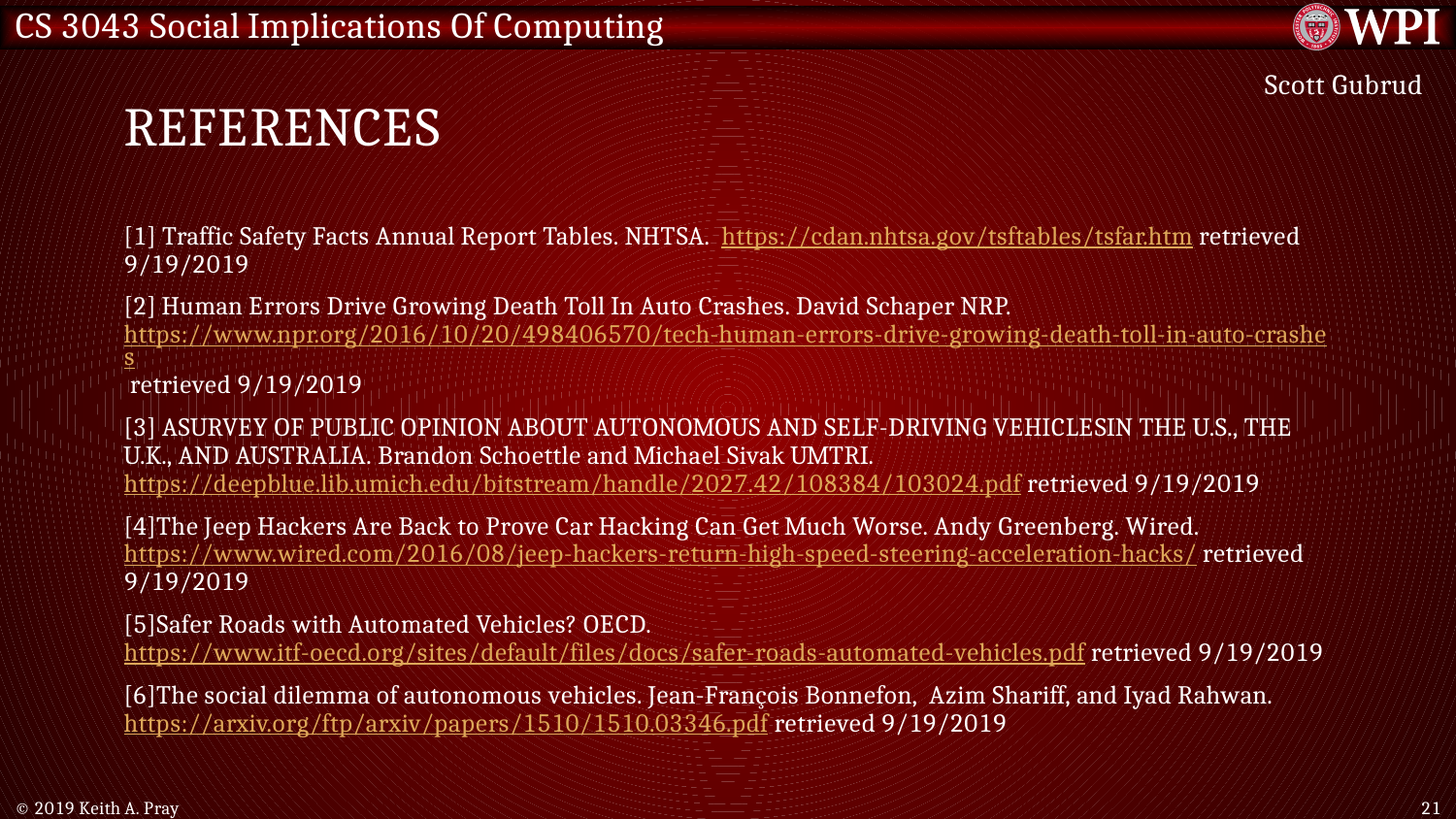

# References
Scott Gubrud
[1] Traffic Safety Facts Annual Report Tables. NHTSA.  https://cdan.nhtsa.gov/tsftables/tsfar.htm retrieved 9/19/2019
[2] Human Errors Drive Growing Death Toll In Auto Crashes. David Schaper NRP. https://www.npr.org/2016/10/20/498406570/tech-human-errors-drive-growing-death-toll-in-auto-crashes retrieved 9/19/2019
[3] ASURVEY OF PUBLIC OPINION ABOUT AUTONOMOUS AND SELF-DRIVING VEHICLESIN THE U.S., THE U.K., AND AUSTRALIA. Brandon Schoettle and Michael Sivak UMTRI. https://deepblue.lib.umich.edu/bitstream/handle/2027.42/108384/103024.pdf retrieved 9/19/2019
[4]The Jeep Hackers Are Back to Prove Car Hacking Can Get Much Worse. Andy Greenberg. Wired. https://www.wired.com/2016/08/jeep-hackers-return-high-speed-steering-acceleration-hacks/ retrieved 9/19/2019
[5]Safer Roads with Automated Vehicles? OECD. https://www.itf-oecd.org/sites/default/files/docs/safer-roads-automated-vehicles.pdf retrieved 9/19/2019
[6]The social dilemma of autonomous vehicles. Jean-François Bonnefon,  Azim Shariff, and Iyad Rahwan. https://arxiv.org/ftp/arxiv/papers/1510/1510.03346.pdf retrieved 9/19/2019
© 2019 Keith A. Pray
21